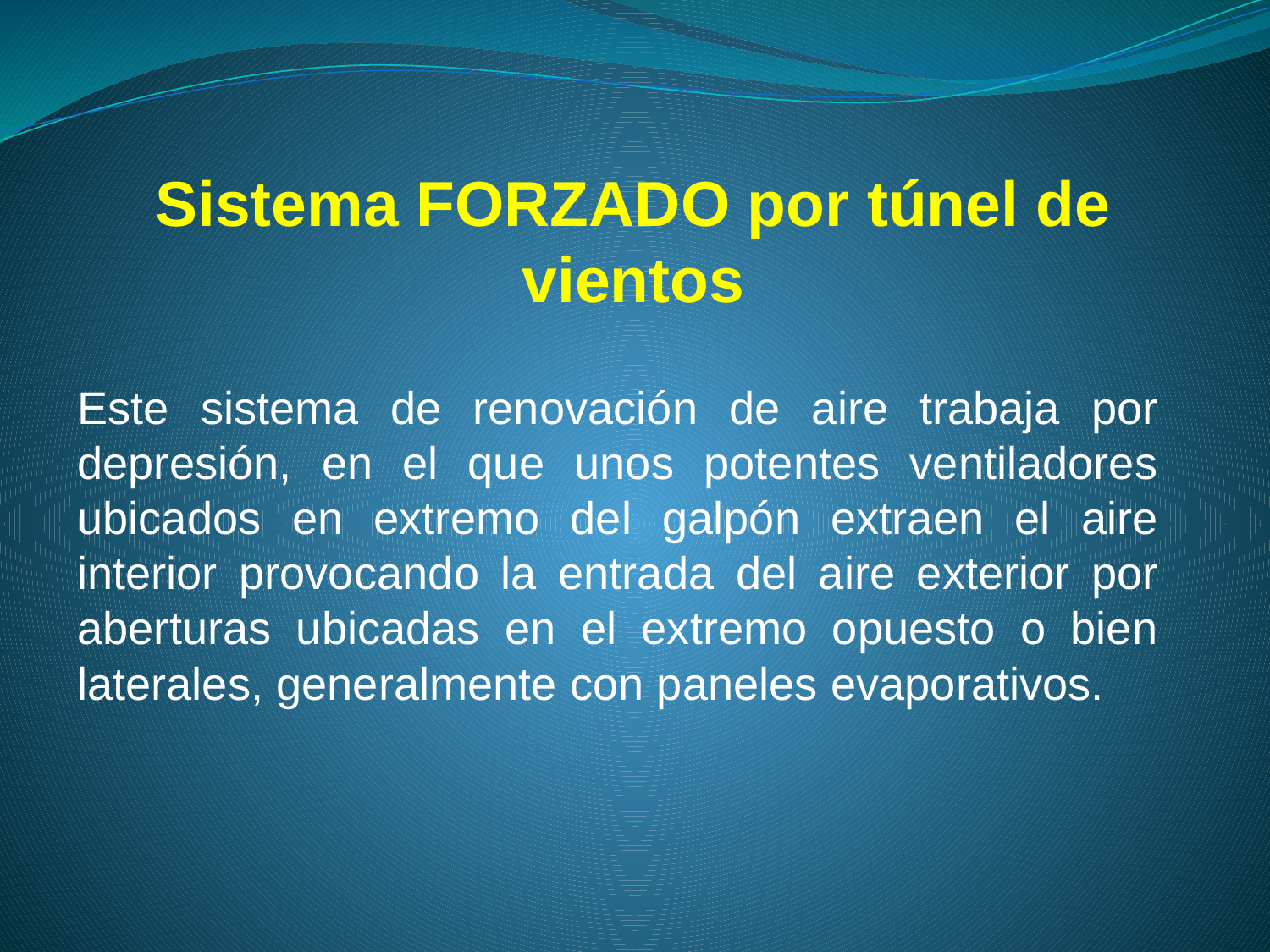

# Sistema FORZADO por túnel de vientos
Este sistema de renovación de aire trabaja por depresión, en el que unos potentes ventiladores ubicados en extremo del galpón extraen el aire interior provocando la entrada del aire exterior por aberturas ubicadas en el extremo opuesto o bien laterales, generalmente con paneles evaporativos.